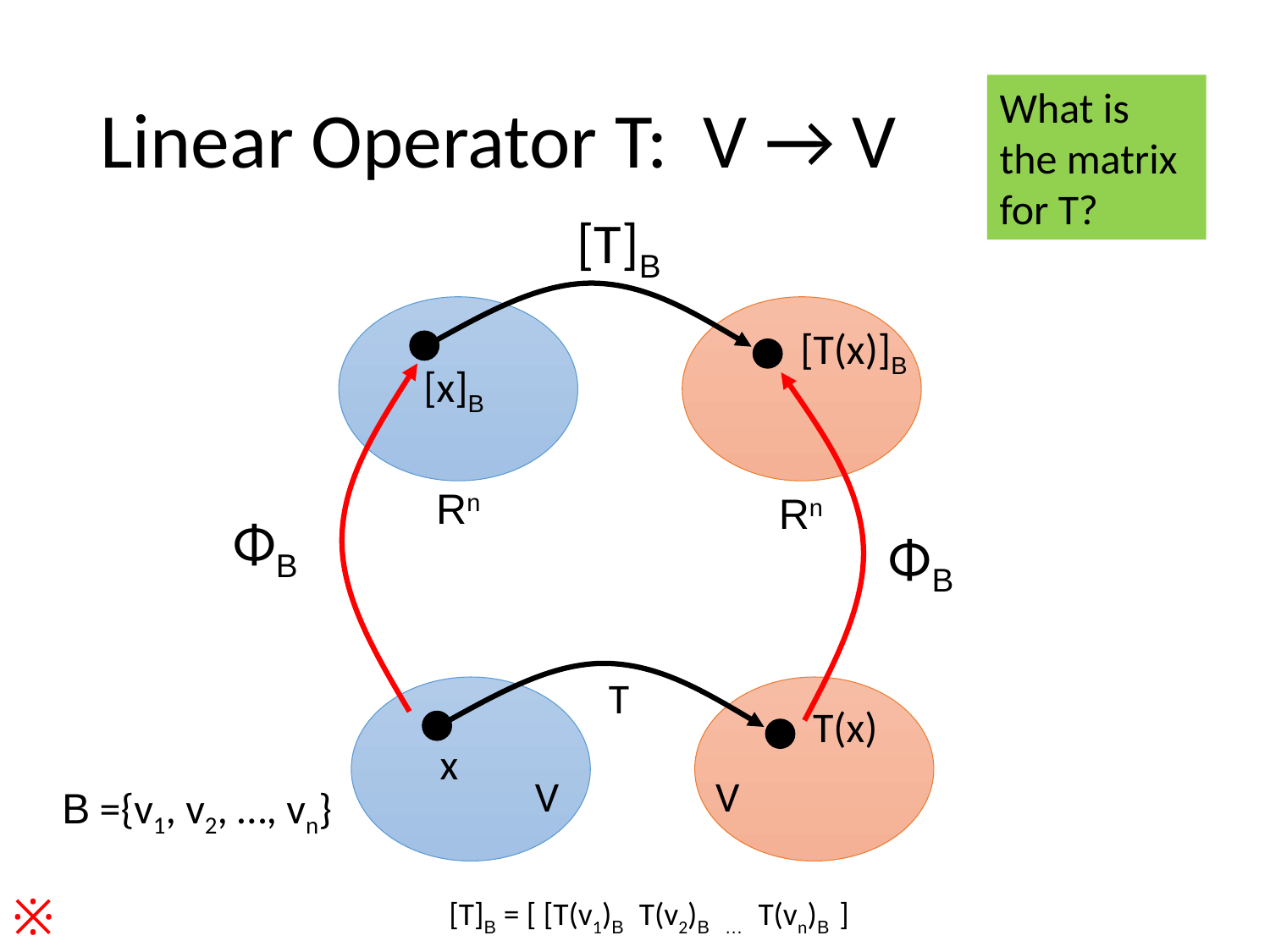

# Linear Operator T:  V → V
What is the matrix for T?
[T]B

[T(x)]B

[x]B
Rn
Rn

ΦB

ΦB

T

T(x)

x
V
V
B ={v1, v2, …, vn}
※
[T]B = [ [T(v1)B   T(v2)B   …   T(vn)B  ]